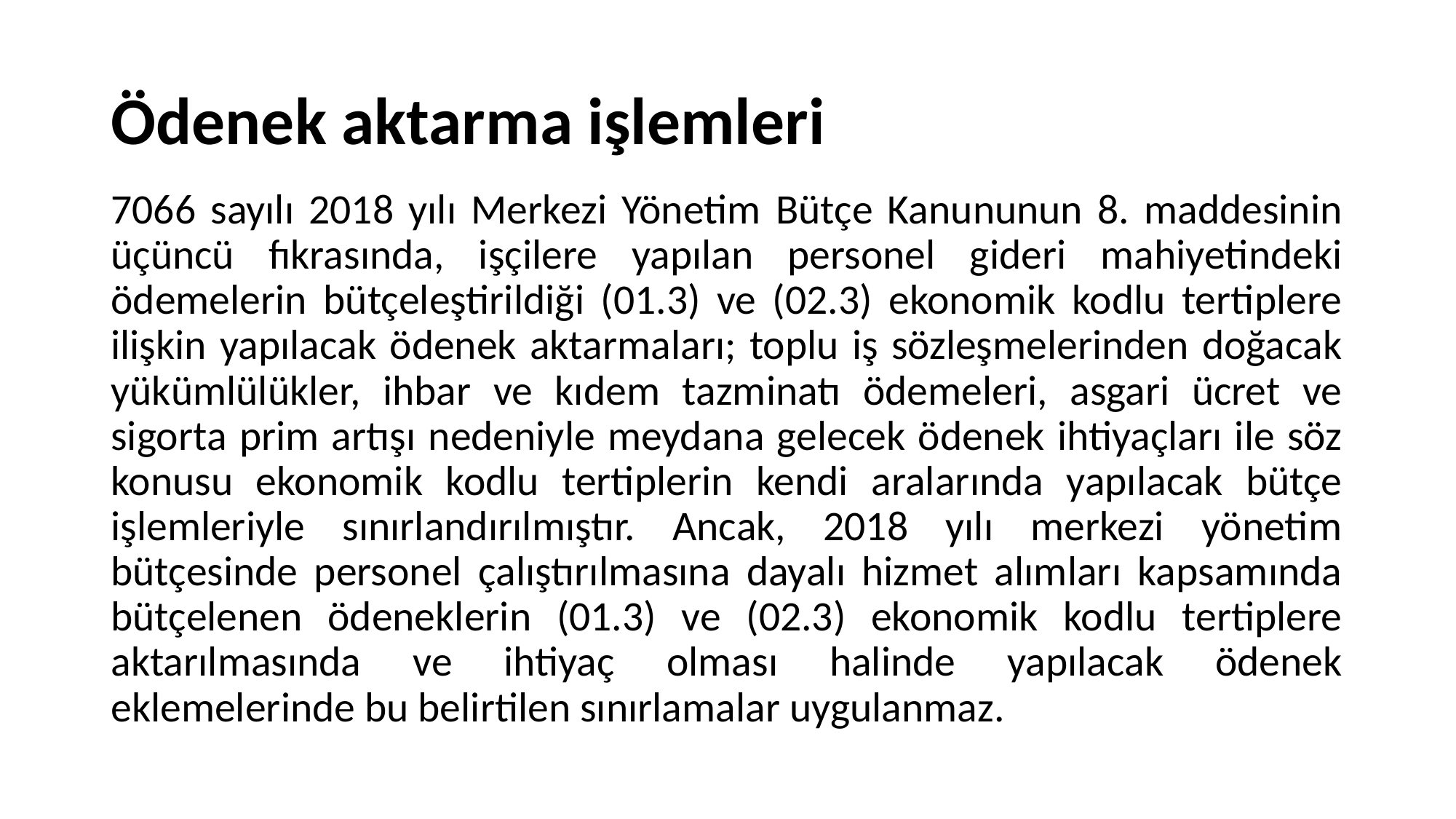

# Ödenek aktarma işlemleri
7066 sayılı 2018 yılı Merkezi Yönetim Bütçe Kanununun 8. maddesinin üçüncü fıkrasında, işçilere yapılan personel gideri mahiyetindeki ödemelerin bütçeleştirildiği (01.3) ve (02.3) ekonomik kodlu tertiplere ilişkin yapılacak ödenek aktarmaları; toplu iş sözleşmelerinden doğacak yükümlülükler, ihbar ve kıdem tazminatı ödemeleri, asgari ücret ve sigorta prim artışı nedeniyle meydana gelecek ödenek ihtiyaçları ile söz konusu ekonomik kodlu tertiplerin kendi aralarında yapılacak bütçe işlemleriyle sınırlandırılmıştır. Ancak, 2018 yılı merkezi yönetim bütçesinde personel çalıştırılmasına dayalı hizmet alımları kapsamında bütçelenen ödeneklerin (01.3) ve (02.3) ekonomik kodlu tertiplere aktarılmasında ve ihtiyaç olması halinde yapılacak ödenek eklemelerinde bu belirtilen sınırlamalar uygulanmaz.